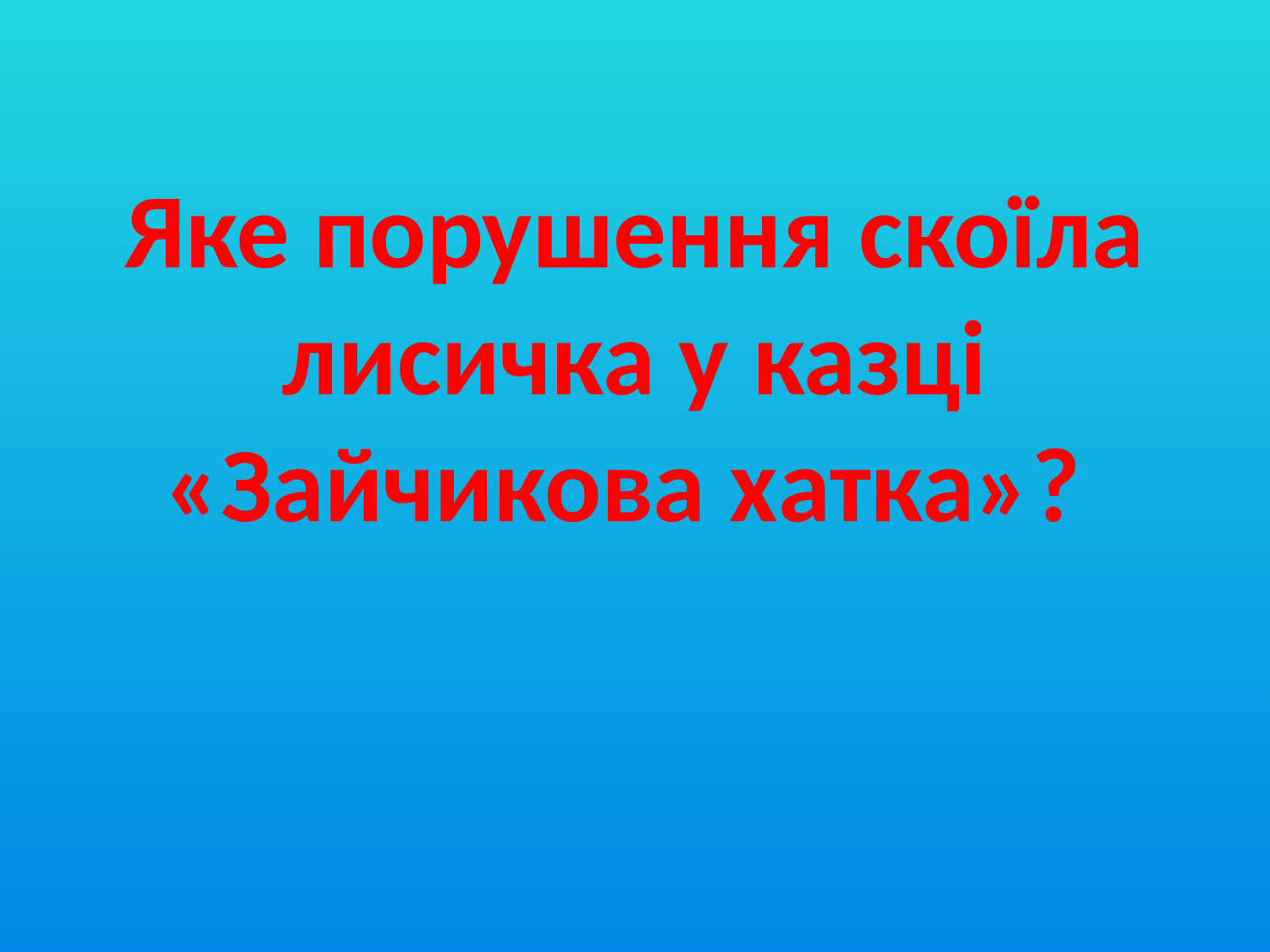

# Яке порушення скоїла лисичка у казці «Зайчикова хатка»?